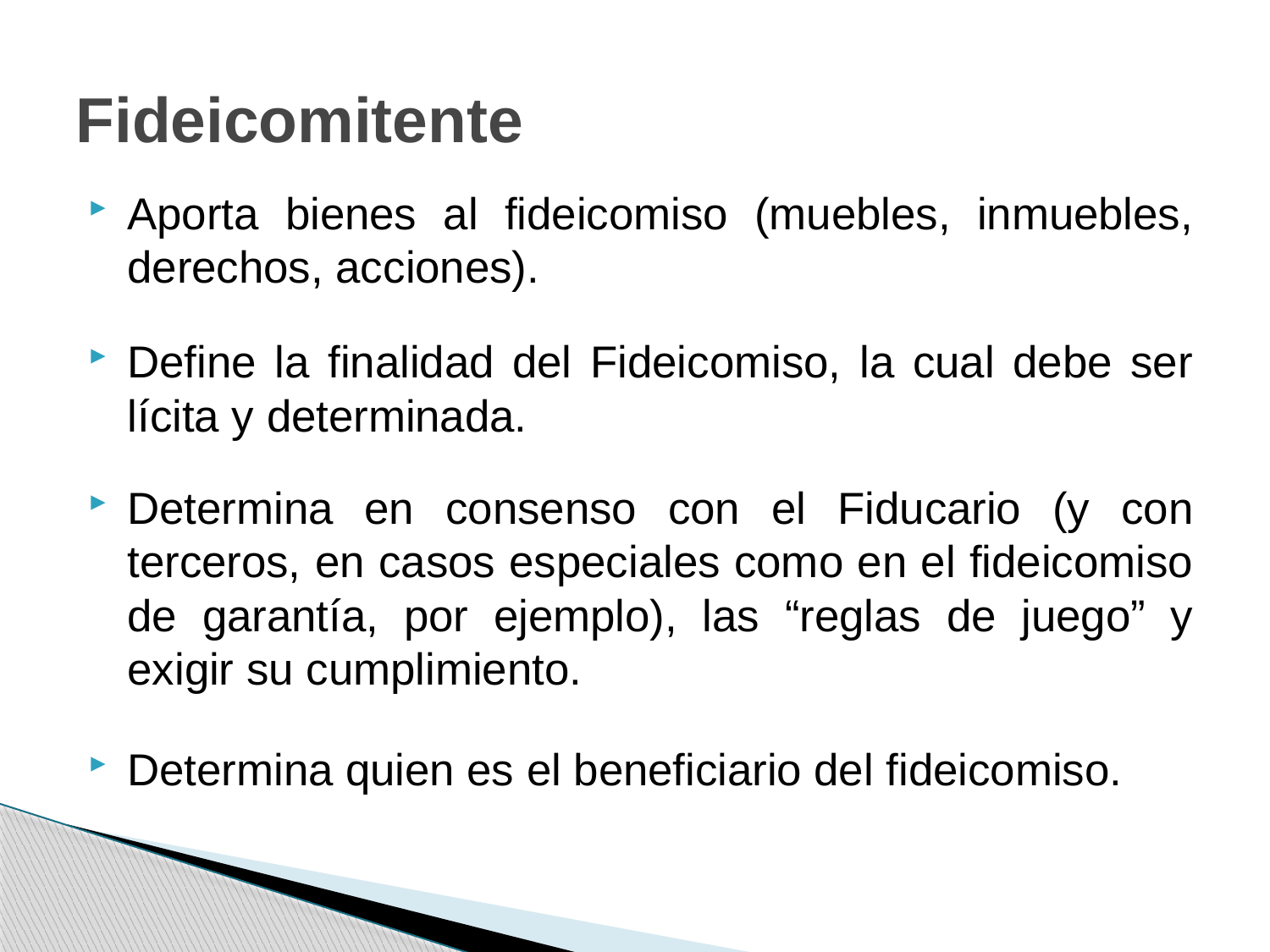

# Fideicomitente
Aporta bienes al fideicomiso (muebles, inmuebles, derechos, acciones).

Define la finalidad del Fideicomiso, la cual debe ser lícita y determinada.

Determina en consenso con el Fiducario (y con terceros, en casos especiales como en el fideicomiso de garantía, por ejemplo), las “reglas de juego” y exigir su cumplimiento.

Determina quien es el beneficiario del fideicomiso.